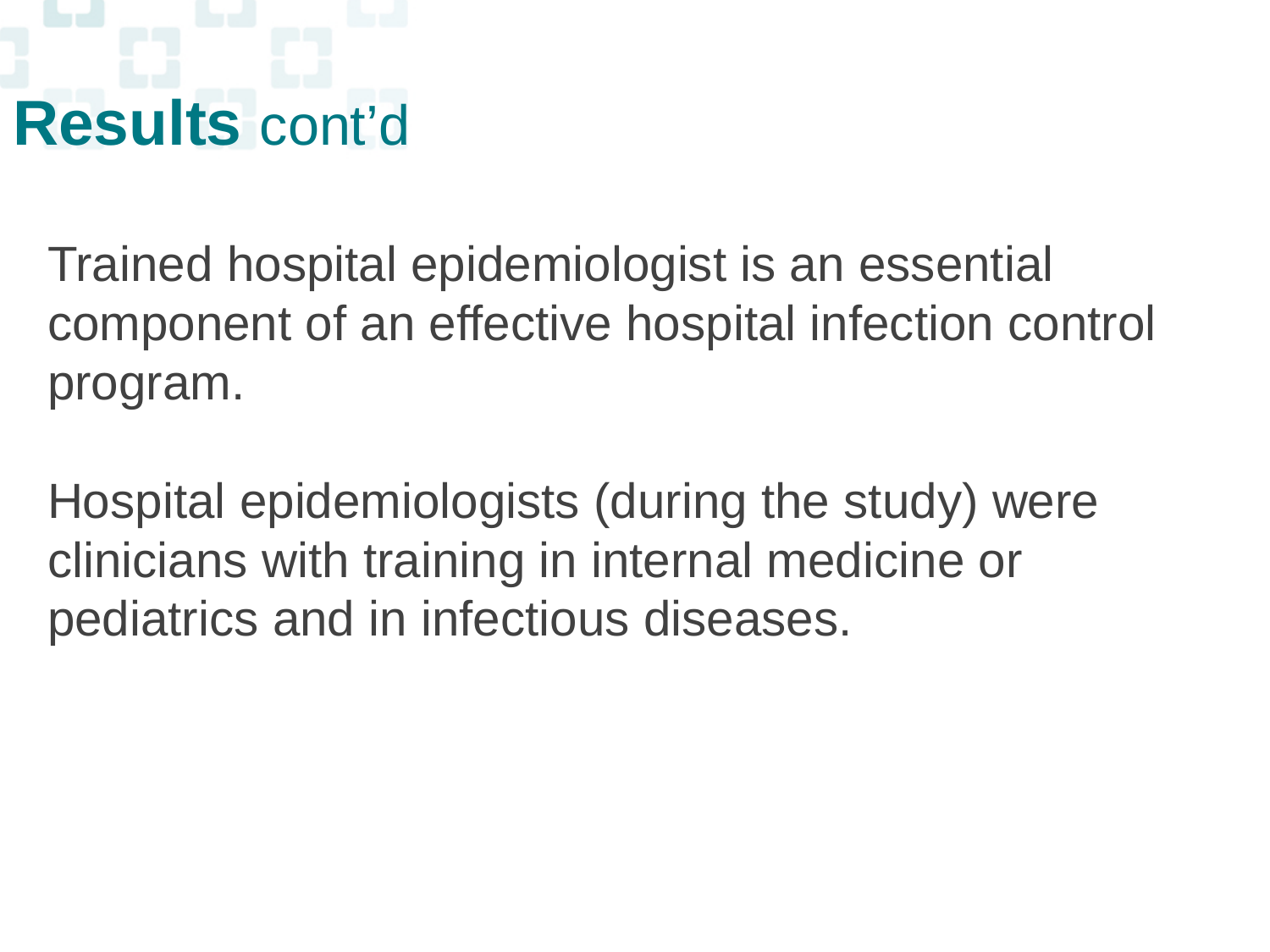

# Results cont’d
Trained hospital epidemiologist is an essential component of an effective hospital infection control program.

Hospital epidemiologists (during the study) were clinicians with training in internal medicine or pediatrics and in infectious diseases.